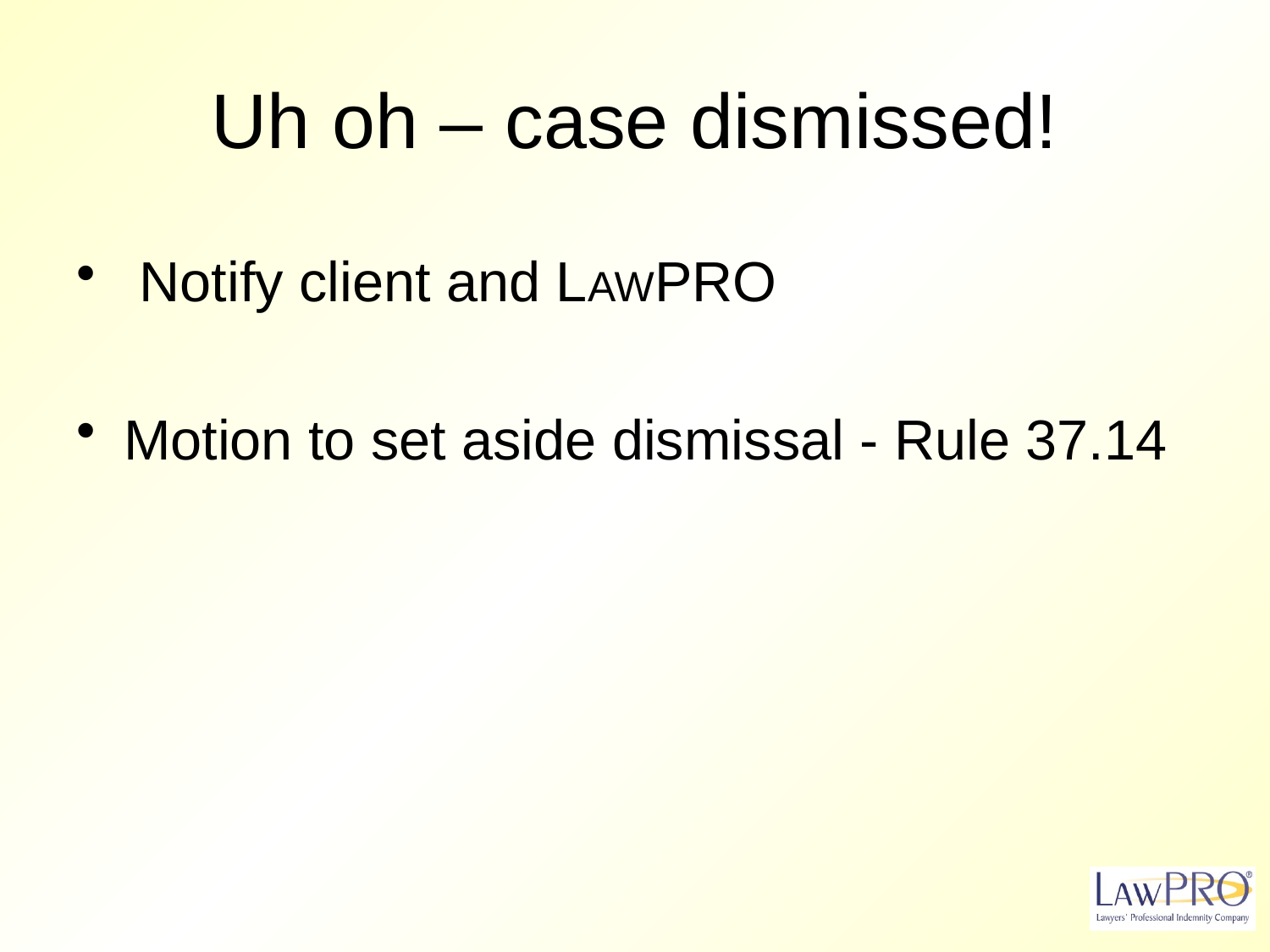

# Uh oh – case dismissed!
 Notify client and LAWPRO

Motion to set aside dismissal - Rule 37.14